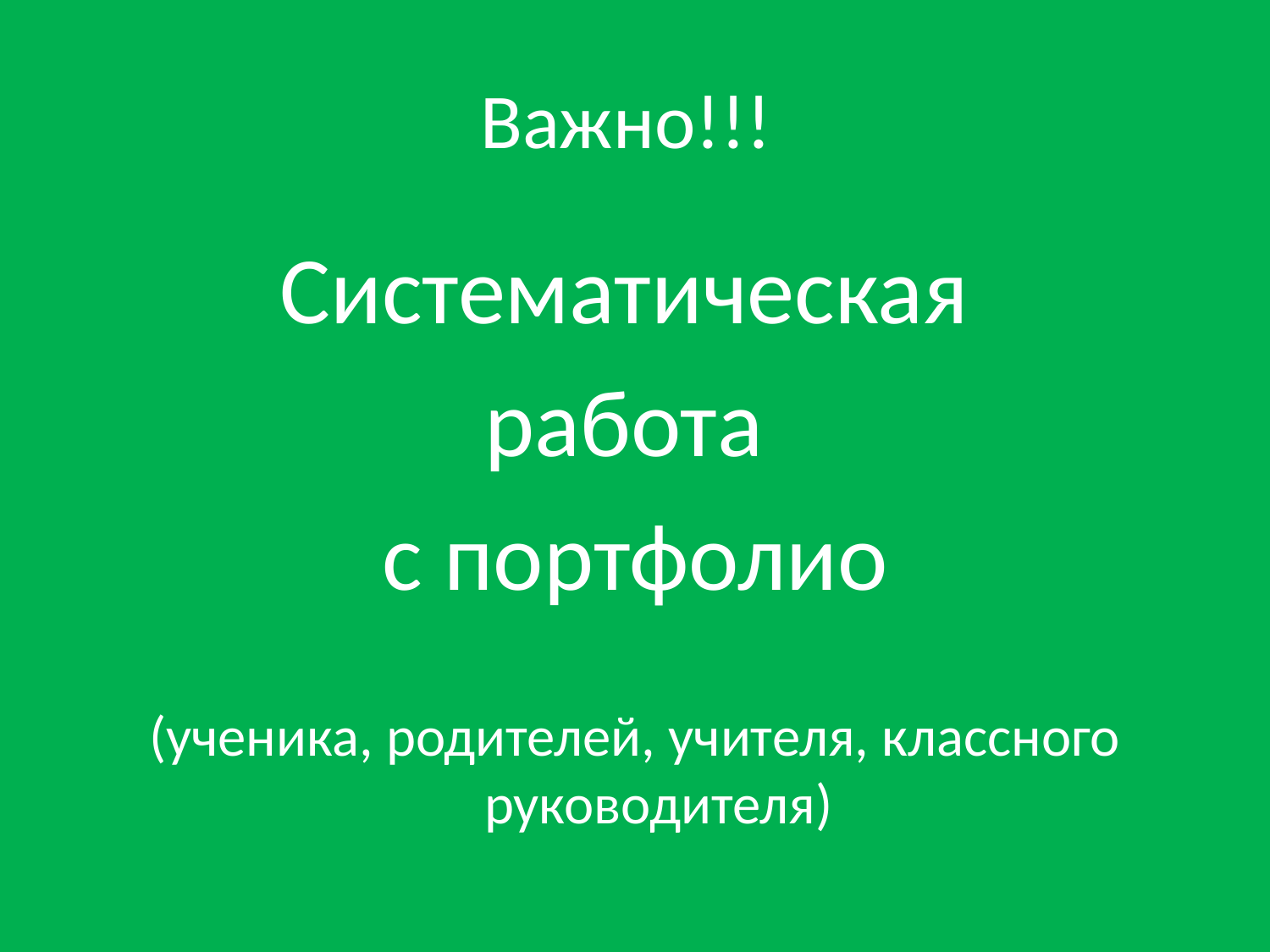

# Важно!!!
Систематическая
работа
с портфолио

(ученика, родителей, учителя, классного руководителя)